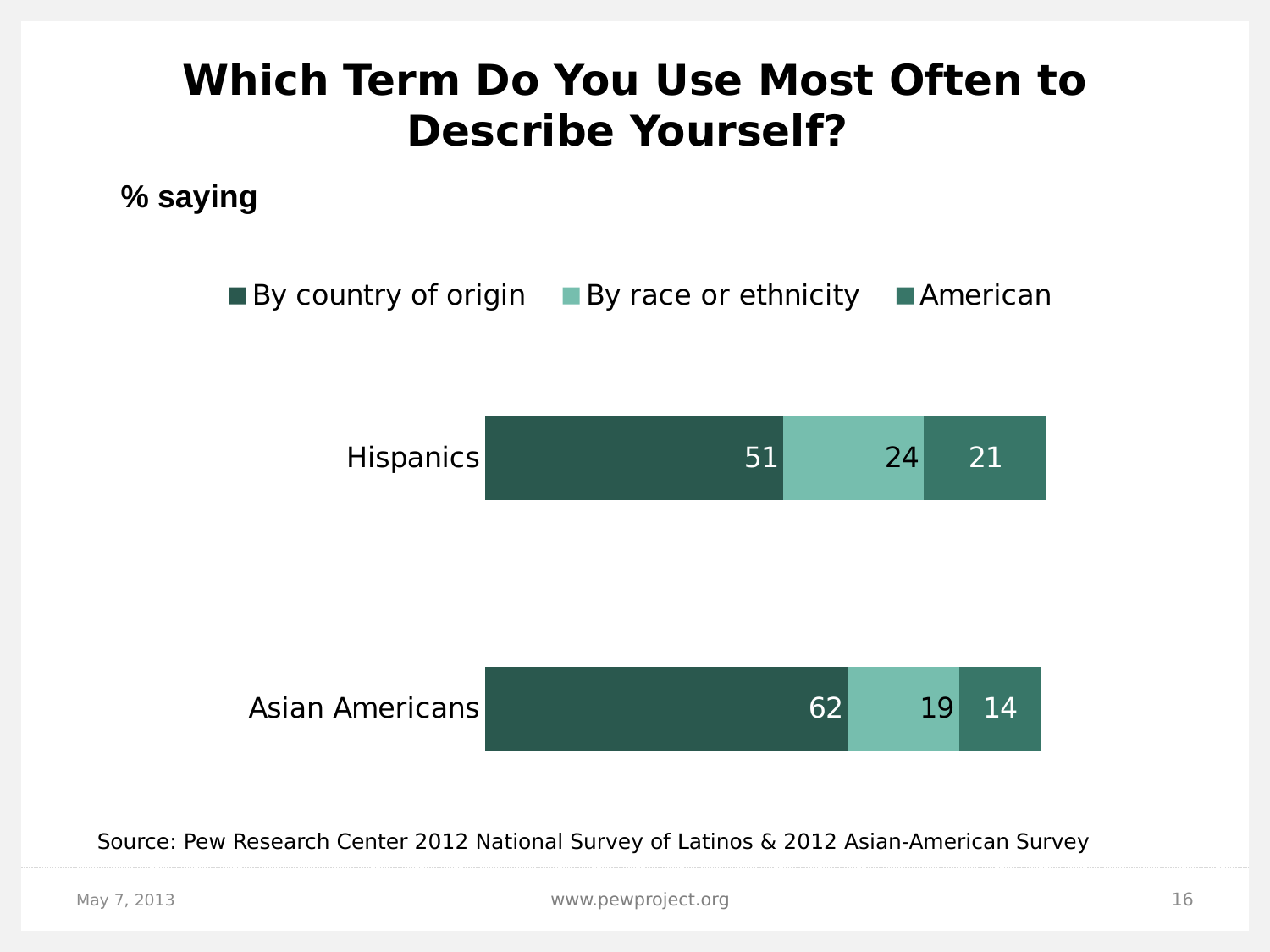

# Which Term Do You Use Most Often to Describe Yourself?
     % saying

### Chart

| Category | By country of origin | By race or ethnicity | American |
|---|---|---|---|
| Hispanics | 51.0 | 24.0 | 21.0 |
|  | None | None | None |
| Asian Americans | 62.0 | 19.0 | 14.0 |
Source: Pew Research Center 2012 National Survey of Latinos & 2012 Asian-American Survey
May 7, 2013
www.pewproject.org
16